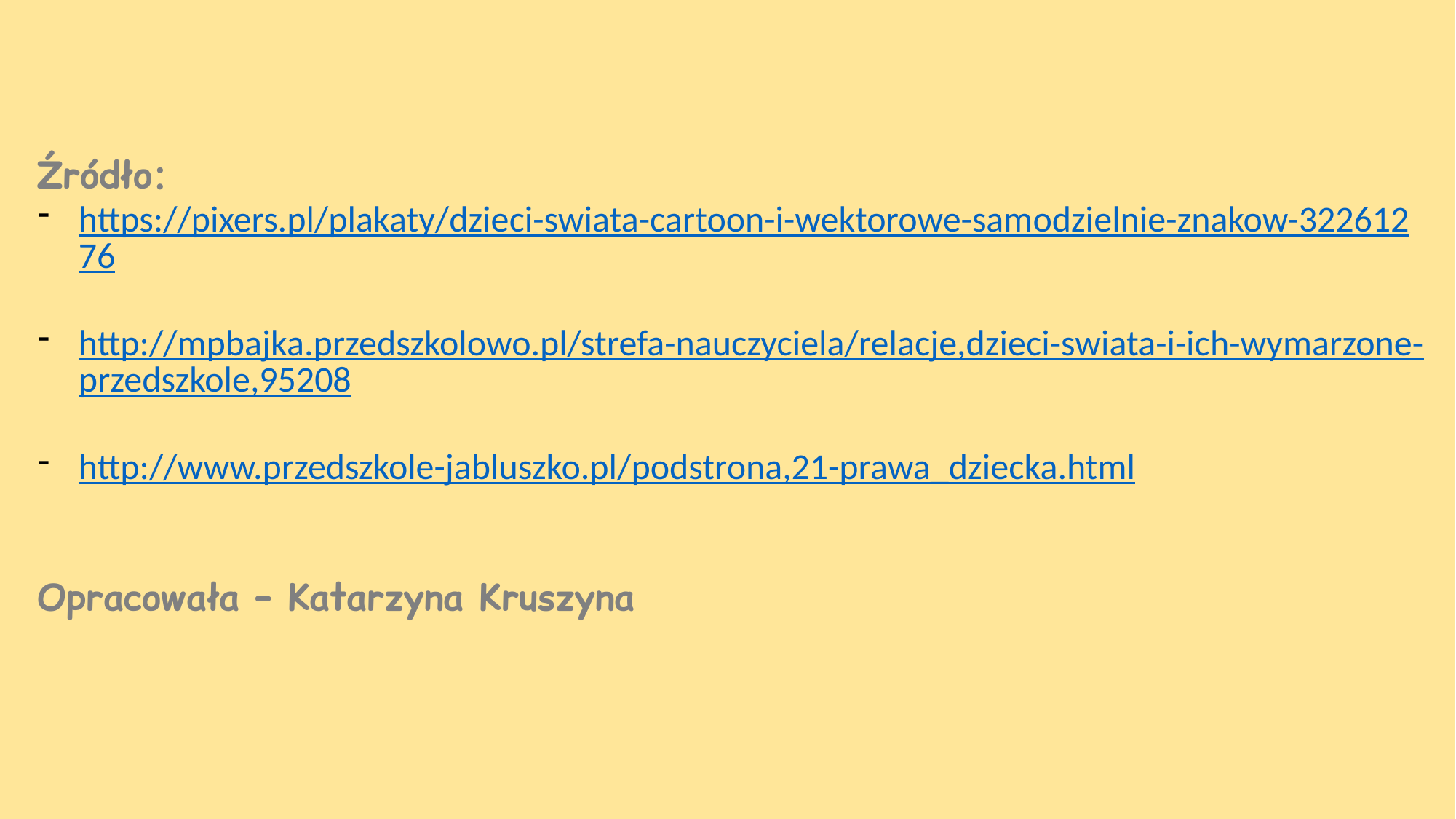

Źródło:
https://pixers.pl/plakaty/dzieci-swiata-cartoon-i-wektorowe-samodzielnie-znakow-32261276

http://mpbajka.przedszkolowo.pl/strefa-nauczyciela/relacje,dzieci-swiata-i-ich-wymarzone-przedszkole,95208

http://www.przedszkole-jabluszko.pl/podstrona,21-prawa_dziecka.html

Opracowała – Katarzyna Kruszyna